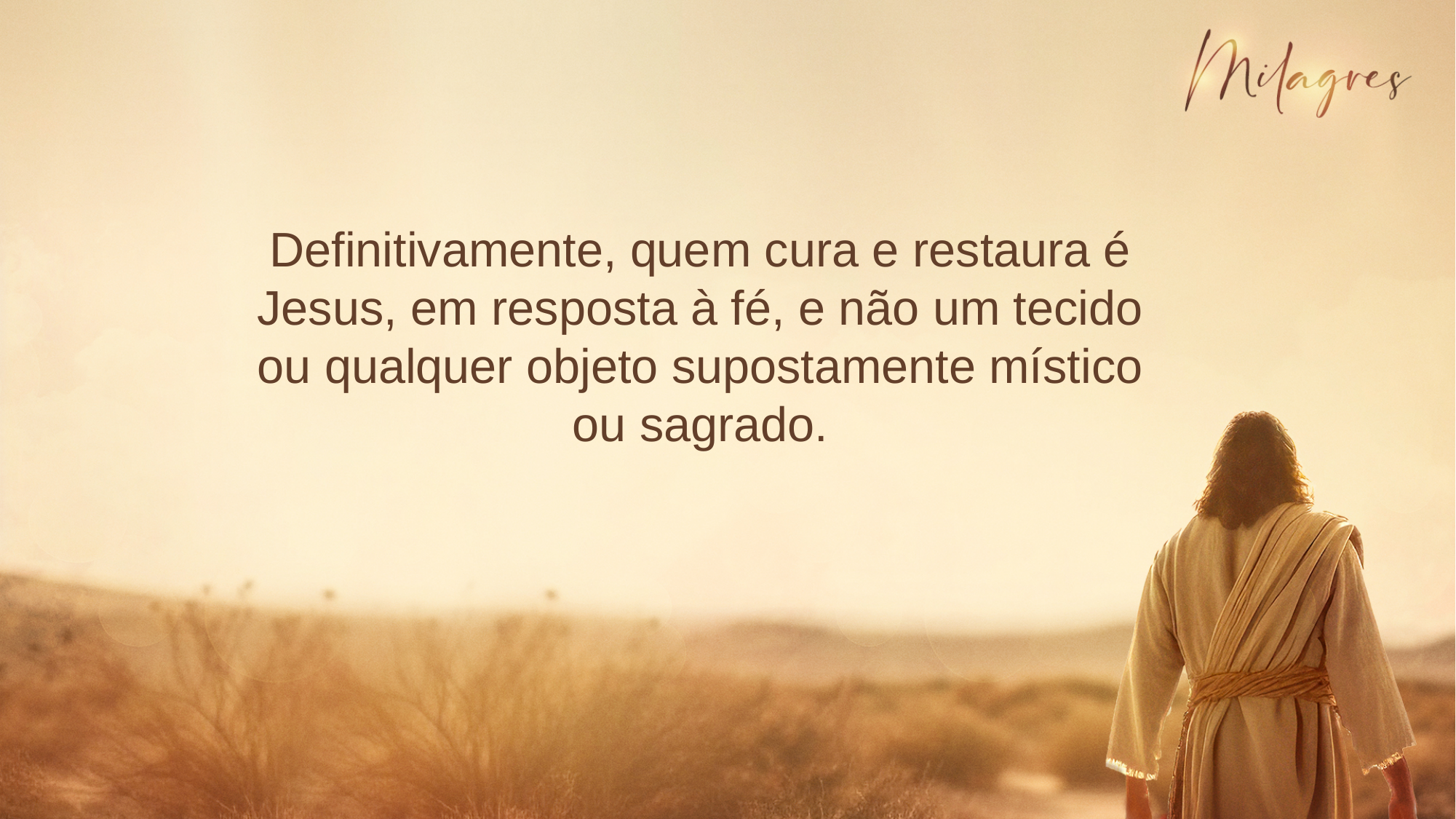

Definitivamente, quem cura e restaura é Jesus, em resposta à fé, e não um tecido ou qualquer objeto supostamente místico ou sagrado.